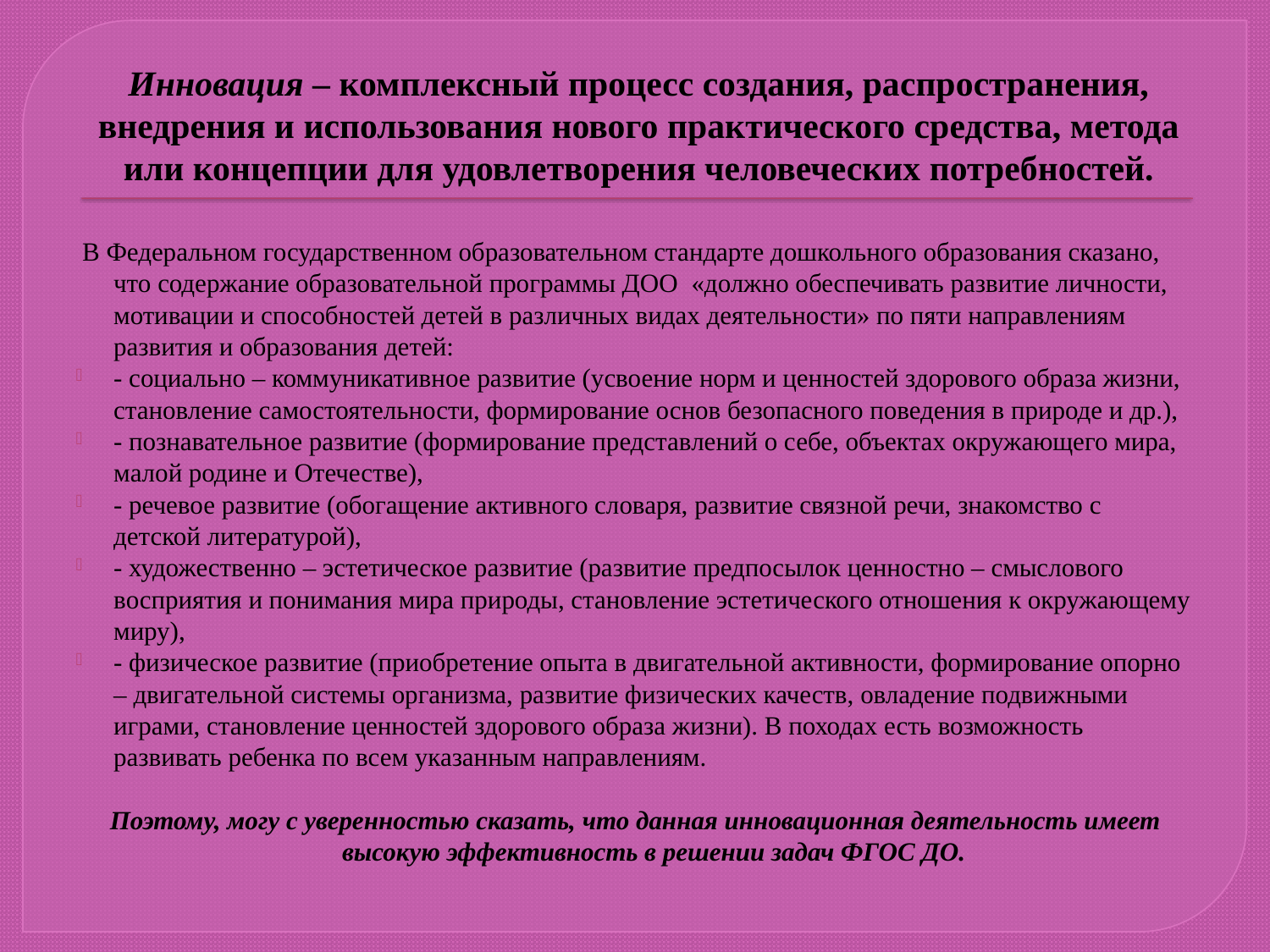

# Инновация – комплексный процесс создания, распространения, внедрения и использования нового практического средства, метода или концепции для удовлетворения человеческих потребностей.
 В Федеральном государственном образовательном стандарте дошкольного образования сказано, что содержание образовательной программы ДОО  «должно обеспечивать развитие личности, мотивации и способностей детей в различных видах деятельности» по пяти направлениям развития и образования детей:
- социально – коммуникативное развитие (усвоение норм и ценностей здорового образа жизни, становление самостоятельности, формирование основ безопасного поведения в природе и др.),
- познавательное развитие (формирование представлений о себе, объектах окружающего мира, малой родине и Отечестве),
- речевое развитие (обогащение активного словаря, развитие связной речи, знакомство с детской литературой),
- художественно – эстетическое развитие (развитие предпосылок ценностно – смыслового восприятия и понимания мира природы, становление эстетического отношения к окружающему миру),
- физическое развитие (приобретение опыта в двигательной активности, формирование опорно – двигательной системы организма, развитие физических качеств, овладение подвижными играми, становление ценностей здорового образа жизни). В походах есть возможность развивать ребенка по всем указанным направлениям.

Поэтому, могу с уверенностью сказать, что данная инновационная деятельность имеет высокую эффективность в решении задач ФГОС ДО.